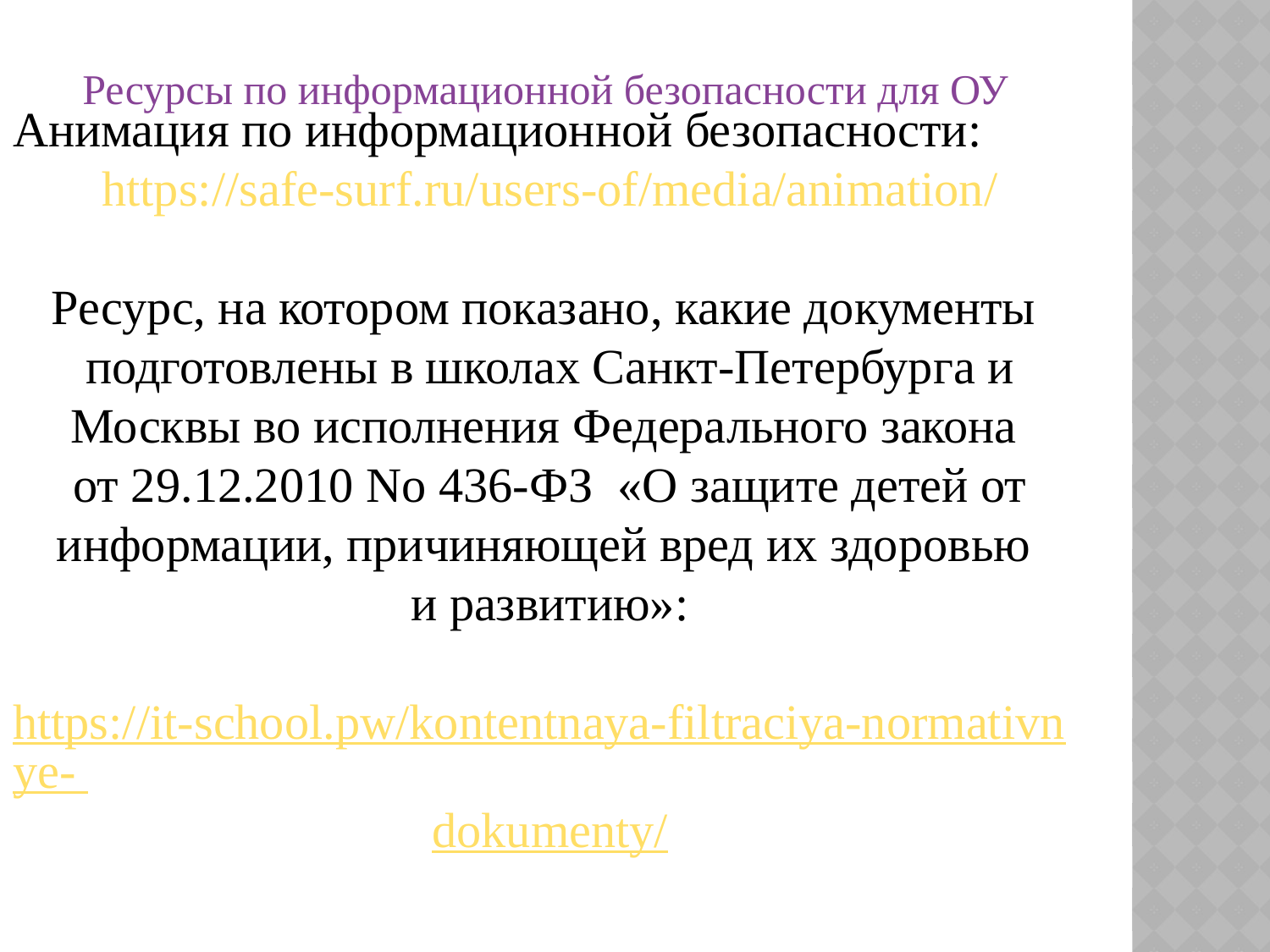

Ресурсы по информационной безопасности для ОУ
Анимация по информационной безопасности:
https://safe-surf.ru/users-of/media/animation/

Ресурс, на котором показано, какие документы
подготовлены в школах Санкт-Петербурга и Москвы во исполнения Федерального закона
от 29.12.2010 No 436-ФЗ  «О защите детей от информации, причиняющей вред их здоровью
и развитию»:
           https://it-school.pw/kontentnaya-filtraciya-normativnye- dokumenty/